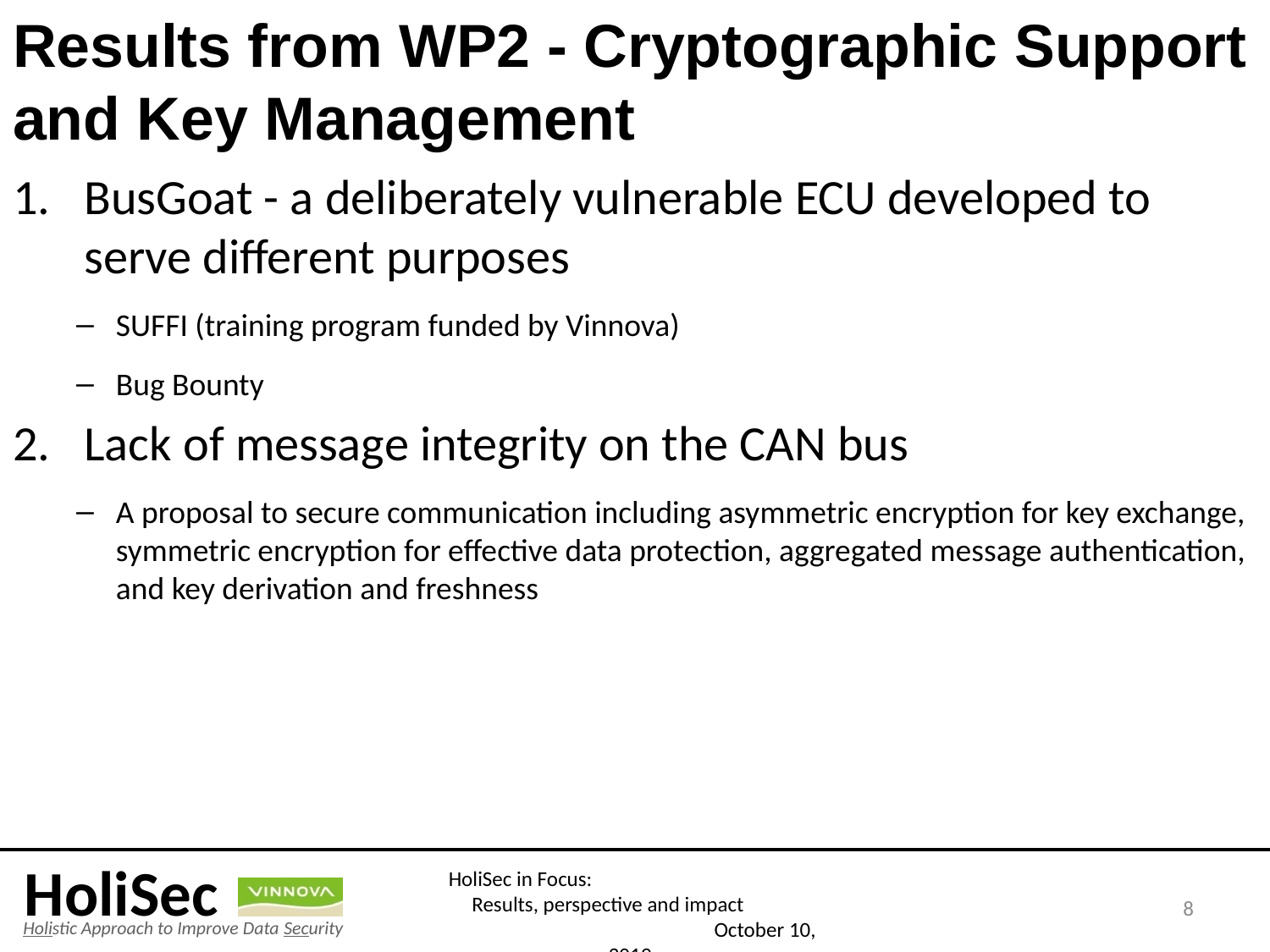

# Results from WP2 - Cryptographic Support and Key Management
BusGoat - a deliberately vulnerable ECU developed to serve different purposes
SUFFI (training program funded by Vinnova)
Bug Bounty
Lack of message integrity on the CAN bus
A proposal to secure communication including asymmetric encryption for key exchange, symmetric encryption for effective data protection, aggregated message authentication, and key derivation and freshness
8
HoliSec in Focus:                                                     Results, perspective and impact                                                                       October 10, 2019